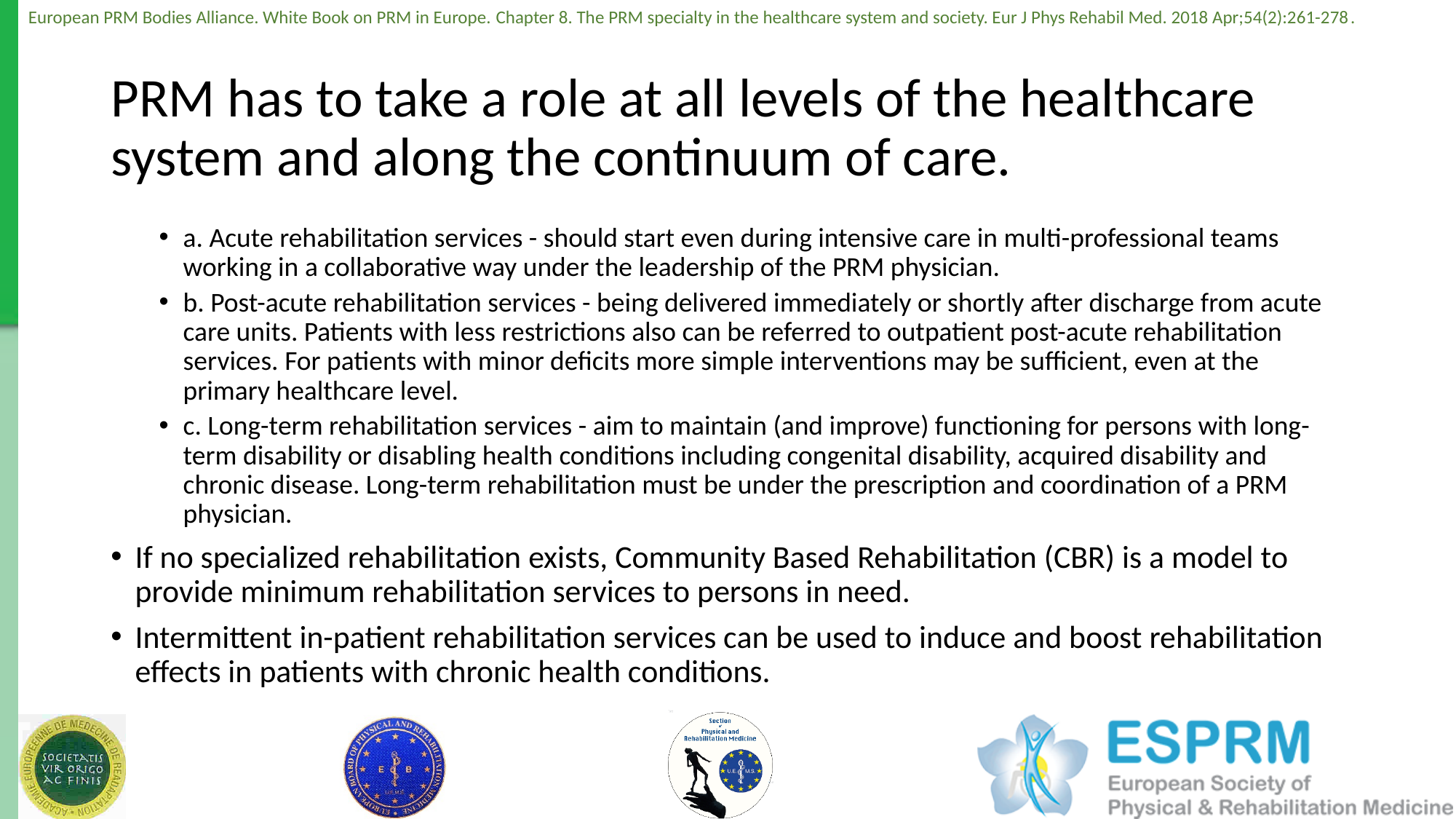

# PRM has to take a role at all levels of the healthcare system and along the continuum of care.
a. Acute rehabilitation services - should start even during intensive care in multi-professional teams working in a collaborative way under the leadership of the PRM physician.
b. Post-acute rehabilitation services - being delivered immediately or shortly after discharge from acute care units. Patients with less restrictions also can be referred to outpatient post-acute rehabilitation services. For patients with minor deficits more simple interventions may be sufficient, even at the primary healthcare level.
c. Long-term rehabilitation services - aim to maintain (and improve) functioning for persons with long-term disability or disabling health conditions including congenital disability, acquired disability and chronic disease. Long-term rehabilitation must be under the prescription and coordination of a PRM physician.
If no specialized rehabilitation exists, Community Based Rehabilitation (CBR) is a model to provide minimum rehabilitation services to persons in need.
Intermittent in-patient rehabilitation services can be used to induce and boost rehabilitation effects in patients with chronic health conditions.